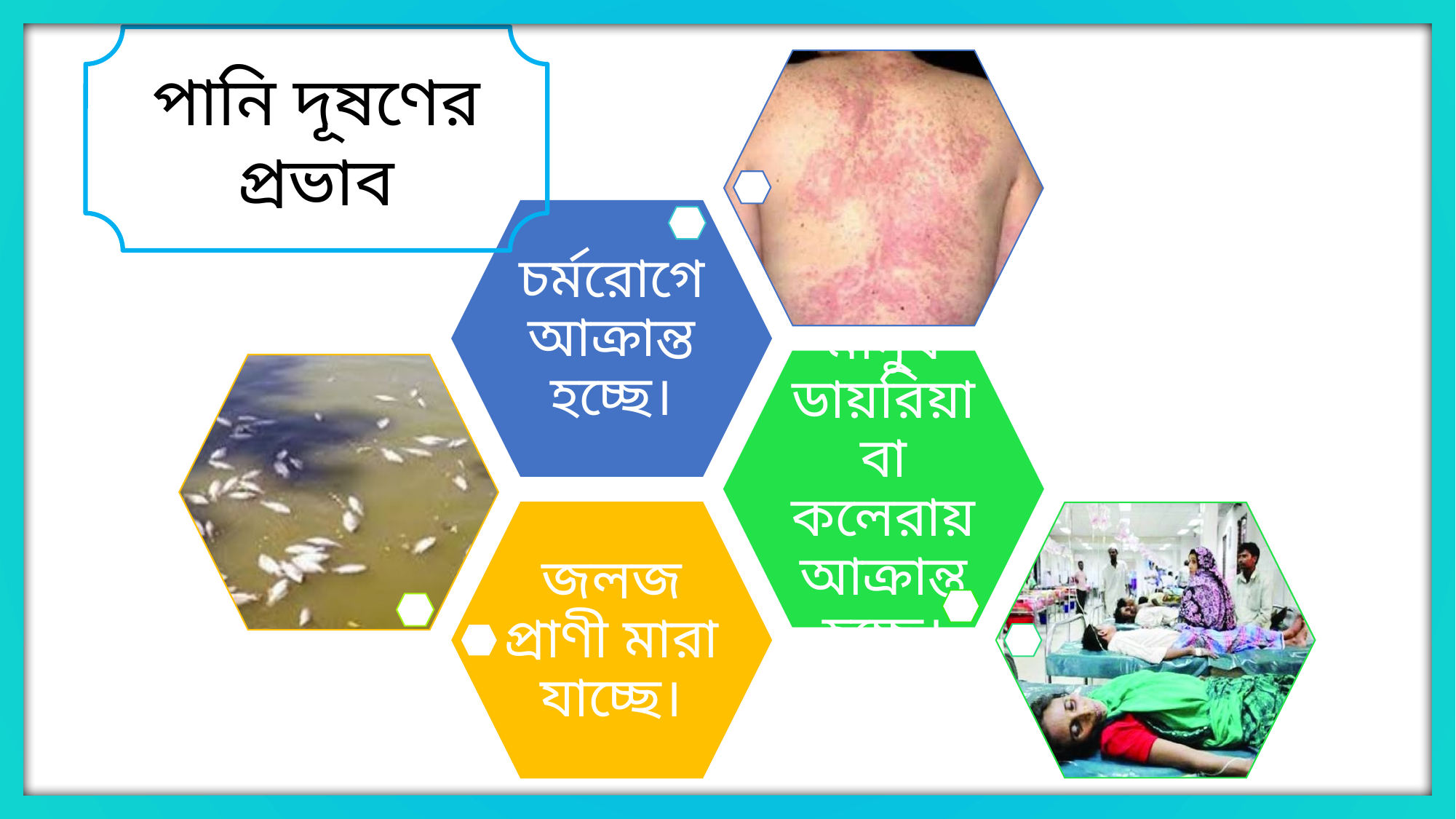

পানি দূষণের প্রভাব
জলজ প্রাণী মারা যাচ্ছে।
মানুষ ডায়রিয়া বা কলেরায় আক্রান্ত হচ্ছে।
চর্মরোগে আক্রান্ত হচ্ছে।